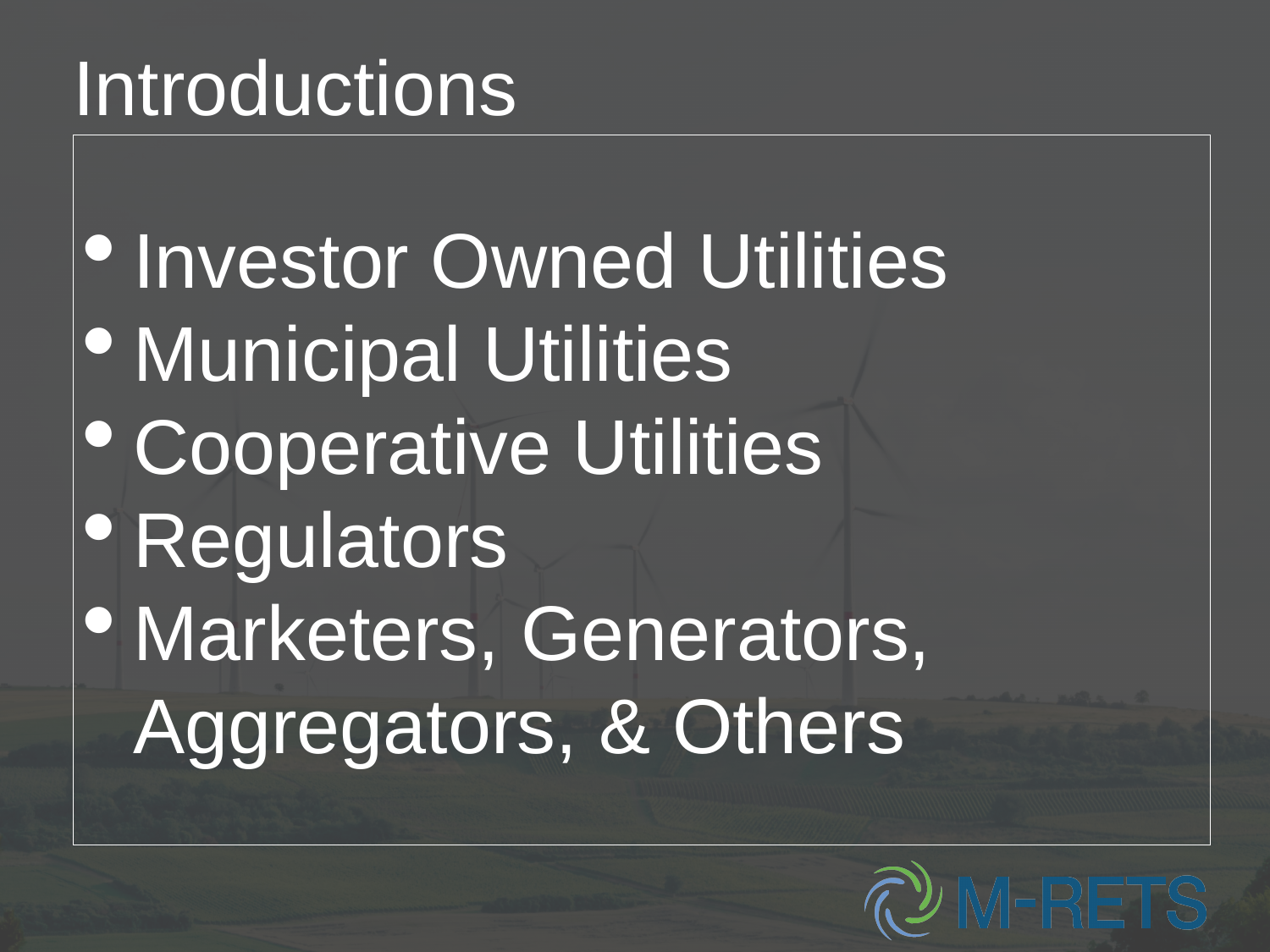

# Introductions
Investor Owned Utilities
Municipal Utilities
Cooperative Utilities
Regulators
Marketers, Generators, Aggregators, & Others